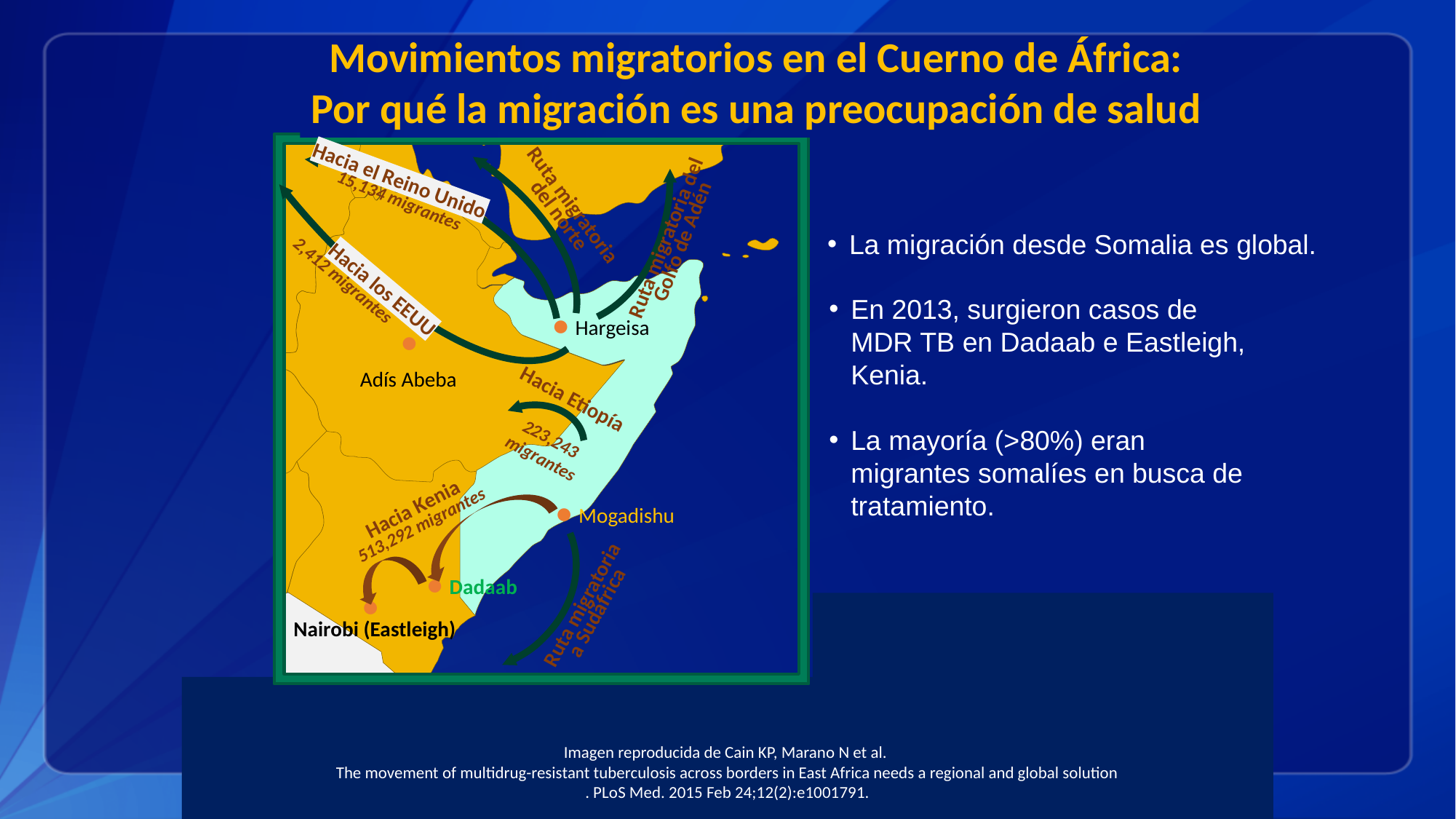

Movimientos migratorios en el Cuerno de África:
Por qué la migración es una preocupación de salud

Hacia el Reino Unido
15,134 migrantes
Ruta migratoria
del norte
La migración desde Somalia es global.
Ruta migratoria del
Golfo de Adén
En 2013, surgieron casos de MDR TB en Dadaab e Eastleigh, Kenia.

La mayoría (>80%) eran migrantes somalíes en busca de tratamiento.

2,412 migrantes
Hacia los EEUU
● Hargeisa
●
Adís Abeba
Hacia Etiopía

223,243
migrantes

● Mogadishu
Hacia Kenia
513,292 migrantes

● Dadaab
●

Ruta migratoria
a Sudáfrica
Nairobi (Eastleigh)

Imagen reproducida de Cain KP, Marano N et al.
The movement of multidrug-resistant tuberculosis across borders in East Africa needs a regional and global solution
. PLoS Med. 2015 Feb 24;12(2):e1001791.

Por lo general, el MDR TB y otras enfermedades contagiosas mortales ocurren en países en conflicto. Por ejemplo, in 2013 se reportaron casos de MDR TB en las ciudades kenianas de Dadaab e Eastleigh. Más del 80% de estos casos eran pacientes que provenían de Somalia.

El mapa ilustra que la emigración de Somalia es global. La tuberculosis en cualquier lugar es tuberculosis en todas partes.